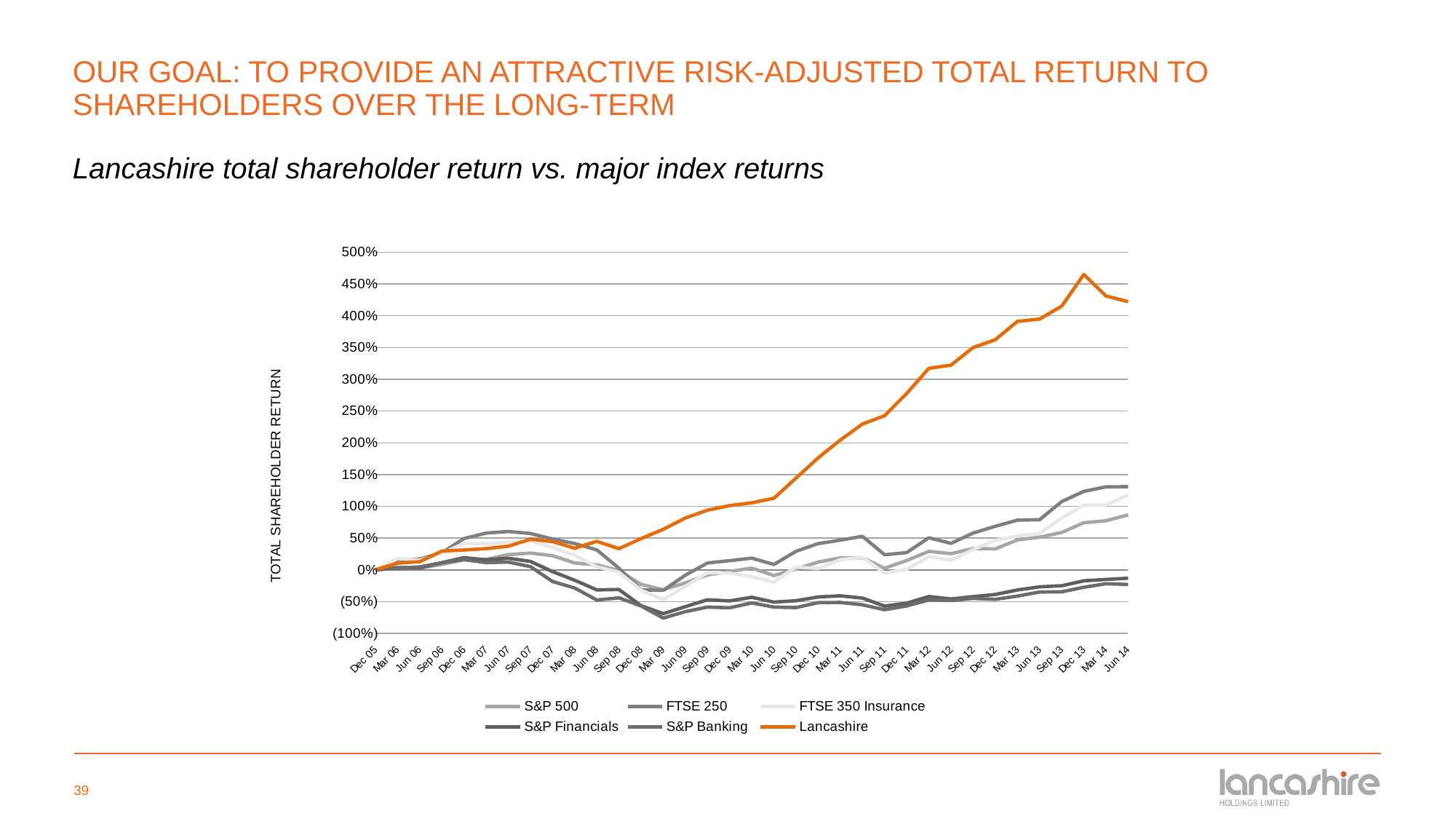

# OUR GOAL: TO PROVIDE AN ATTRACTIVE RISK-ADJUSTED TOTAL RETURN TO SHAREHOLDERS OVER THE LONG-TERM Lancashire total shareholder return vs. major index returns

### Chart

| Category | S&P 500  | FTSE 250  | FTSE 350 Insurance | S&P Financials | S&P Banking  | Lancashire |
|---|---|---|---|---|---|---|
| 38716 | 0.0 | 0.0 | 0.0 | 0.0 | 0.0 | 0.0 |
| 38807 | 4.2076 | 14.0779 | 17.7408 | 3.2365 | 2.3955 | 10.6 |
| 38898 | 2.7138 | 17.0855 | 15.2343 | 3.1108 | 4.725 | 12.8 |
| 38989 | 8.5143 | 26.7854 | 25.8265 | 11.3177 | 11.0721 | 29.5 |
| 39080 | 15.7814 | 49.1915 | 41.6289 | 19.1559 | 16.0544 | 31.2 |
| 39171 | 16.5524 | 57.875 | 40.9933 | 15.7815 | 11.3668 | 33.4 |
| 39262 | 23.8865 | 60.3846 | 43.3863 | 18.2512 | 12.2368 | 37.2 |
| 39353 | 26.4061 | 57.2148 | 45.5608 | 13.3091 | 5.1118 | 48.2 |
| 39447 | 22.3174 | 48.5405 | 35.2914 | -2.8344 | -18.3764 | 44.5 |
| 39538 | 10.7754 | 41.3547 | 22.8406 | -16.3594 | -28.5822 | 34.0 |
| 39629 | 7.7959 | 31.3879 | 4.824 | -31.5563 | -47.5352 | 44.9 |
| 39721 | -1.1754 | 2.5566 | -3.8609 | -30.9571 | -44.084 | 33.3 |
| 39813 | -22.8611 | -31.5388 | -32.0302 | -56.3941 | -56.9001 | 49.2 |
| 39903 | -31.3527 | -32.2699 | -47.2611 | -68.9491 | -75.8793 | 63.8 |
| 39994 | -20.4366 | -8.4158 | -25.9754 | -57.8845 | -65.7703 | 81.6 |
| 40086 | -8.0537 | 10.8199 | -4.3535 | -47.152 | -58.5777 | 93.9 |
| 40178 | -2.5065 | 14.451 | -5.2342 | -48.9009 | -59.6885 | 101.1 |
| 40268 | 2.7241 | 18.3844 | -10.7193 | -43.2124 | -52.0731 | 105.5 |
| 40359 | -8.972 | 8.4484 | -19.4851 | -50.7734 | -58.6368 | 112.7 |
| 40451 | 1.289 | 29.1865 | 4.4108 | -48.6413 | -59.359 | 144.4 |
| 40543 | 12.223700000000001 | 41.3252 | 2.0331 | -42.6894 | -51.6884 | 176.3 |
| 40633 | 18.8618 | 46.7117 | 16.0103 | -40.9333 | -51.3017 | 204.3 |
| 40724 | 18.9895 | 52.7905 | 19.6325 | -44.4255 | -55.0133 | 229.5 |
| 40816 | 2.5257 | 23.6957 | -4.9641 | -57.0674 | -62.7397 | 242.6 |
| 40907 | 14.633 | 27.1565 | 0.7576 | -52.4193 | -56.8056 | 277.7 |
| 40998 | 29.0315 | 50.4871 | 20.7783 | -41.9514 | -47.4022 | 317.2 |
| 41089 | 25.4717 | 41.6423 | 14.9008 | -45.9124 | -48.3071 | 322.2 |
| 41180 | 33.4245 | 57.9029 | 32.0933 | -42.1646 | -44.927 | 349.9 |
| 41274 | 33.0092 | 68.4668 | 46.4121 | -38.7083 | -46.3775 | 362.2 |
| 41362 | 47.0871 | 78.2475 | 53.0094 | -31.7206 | -41.3241 | 391.1 |
| 41453 | 51.384 | 78.8631 | 57.4789 | -26.7751 | -34.9675 | 394.67 |
| 41547 | 58.7771 | 107.4136 | 81.4758 | -25.0115 | -34.5916 | 415.0 |
| 41639 | 74.1 | 123.46 | 101.6 | -17.3 | -27.46 | 464.94 |
| 41729 | 77.246 | 130.64 | 102.06 | -15.14 | -21.9 | 431.15 |
| 41820 | 86.522 | 130.9142 | 117.52 | -13.19 | -23.01 | 422.06 |